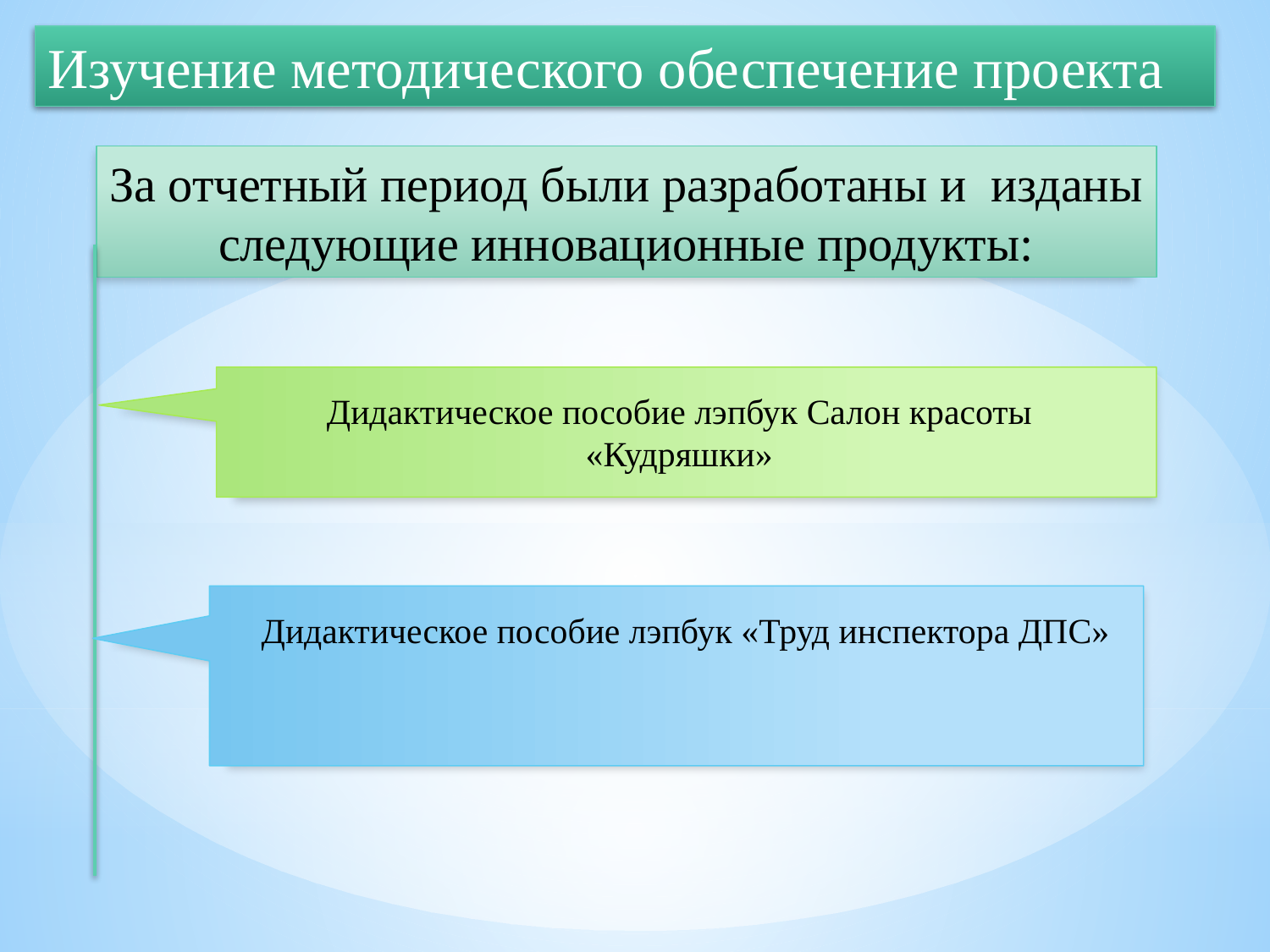

Изучение методического обеспечение проекта
За отчетный период были разработаны и  изданы следующие инновационные продукты:

Дидактическое пособие лэпбук Салон красоты «Кудряшки»
  Дидактическое пособие лэпбук «Труд инспектора ДПС»